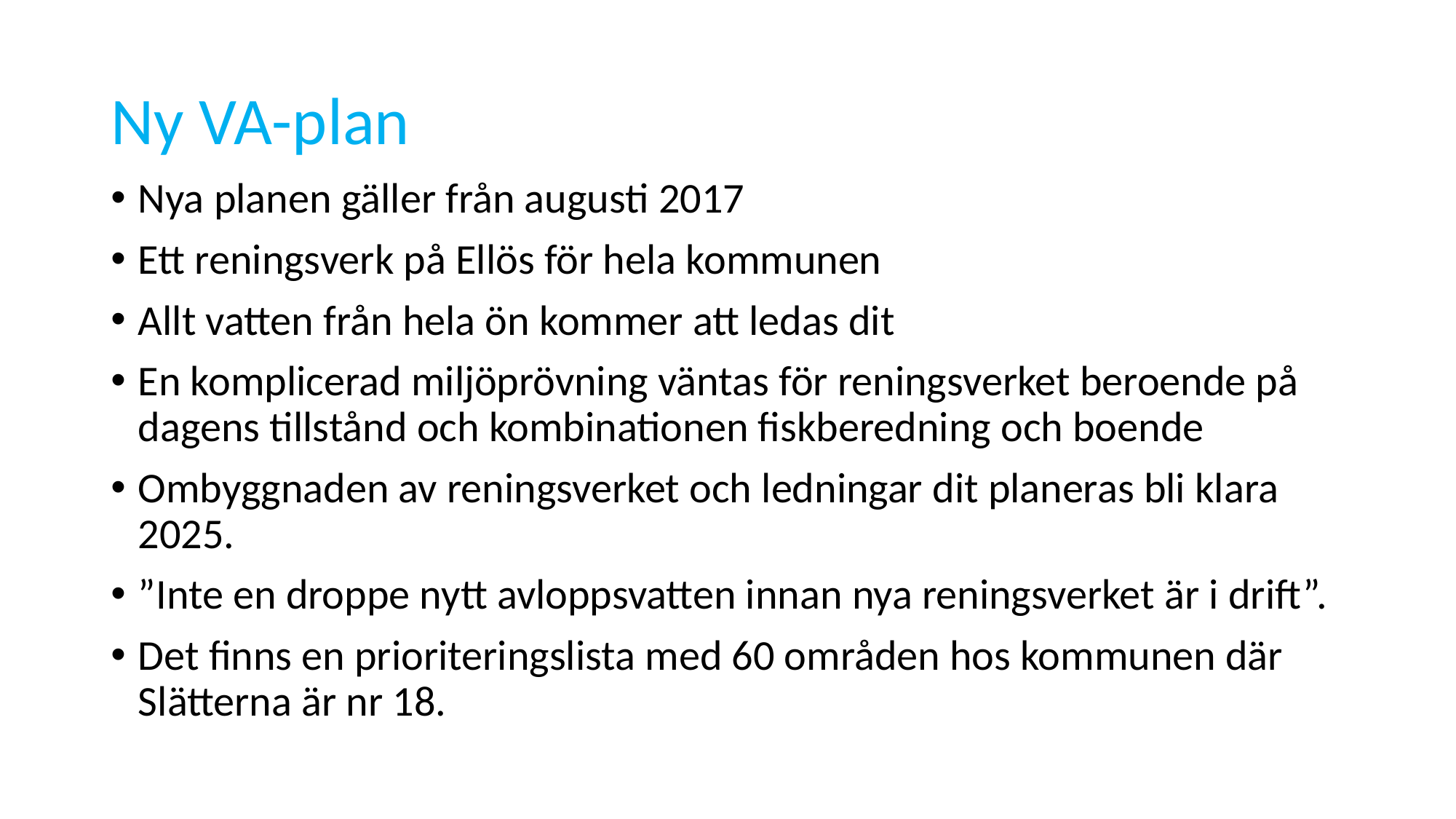

# Ny VA-plan
Nya planen gäller från augusti 2017
Ett reningsverk på Ellös för hela kommunen
Allt vatten från hela ön kommer att ledas dit
En komplicerad miljöprövning väntas för reningsverket beroende på dagens tillstånd och kombinationen fiskberedning och boende
Ombyggnaden av reningsverket och ledningar dit planeras bli klara 2025.
”Inte en droppe nytt avloppsvatten innan nya reningsverket är i drift”.
Det finns en prioriteringslista med 60 områden hos kommunen där Slätterna är nr 18.